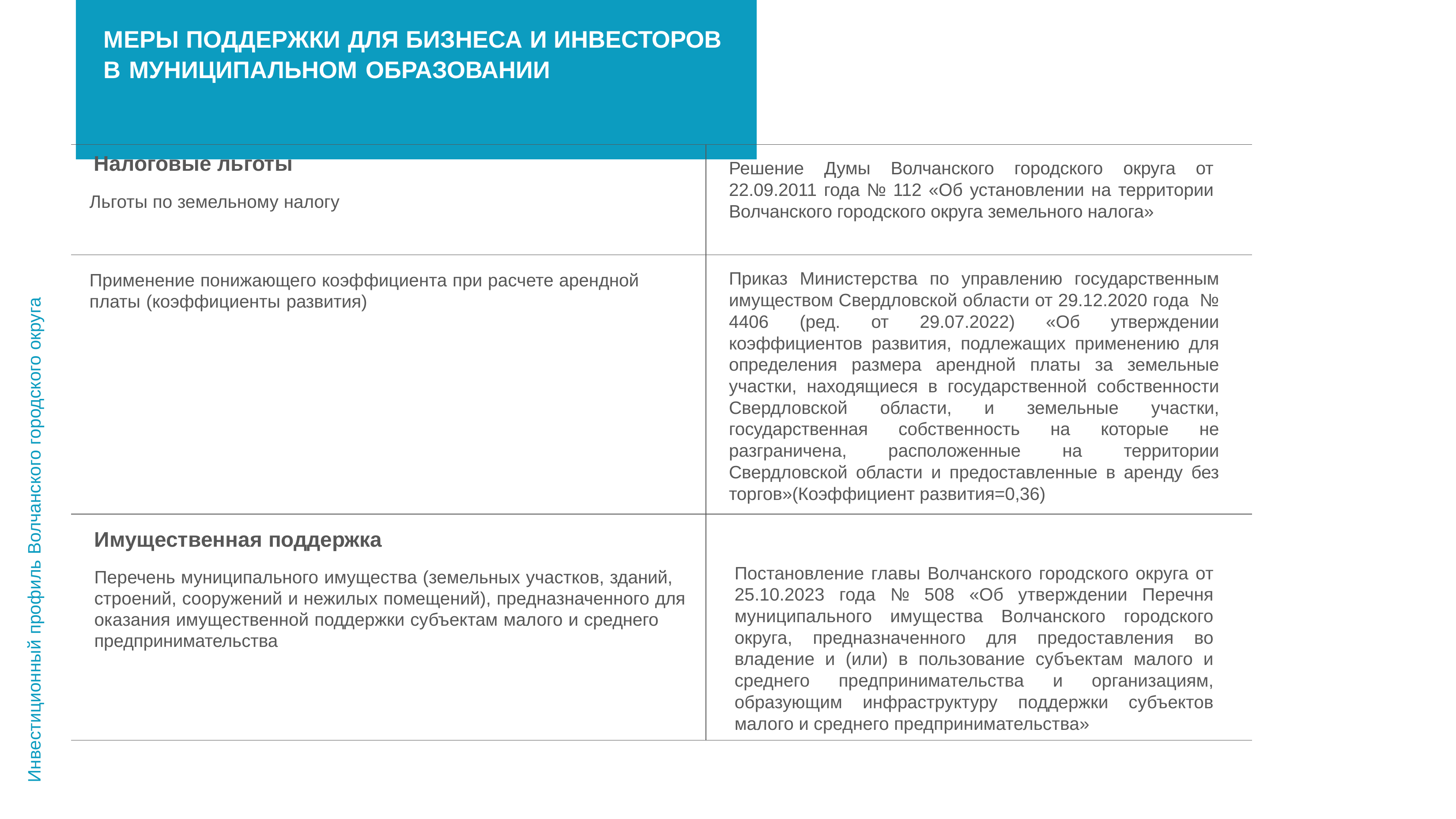

# МЕРЫ ПОДДЕРЖКИ ДЛЯ БИЗНЕСА И ИНВЕСТОРОВ В МУНИЦИПАЛЬНОМ ОБРАЗОВАНИИ
| Льготы по земельному налогу |  |
| --- | --- |
| Применение понижающего коэффициента при расчете арендной платы (коэффициенты развития) |  |
|  |  |
Налоговые льготы
Решение Думы Волчанского городского округа от 22.09.2011 года № 112 «Об установлении на территории Волчанского городского округа земельного налога»
Приказ Министерства по управлению государственным имуществом Свердловской области от 29.12.2020 года  № 4406 (ред. от 29.07.2022) «Об утверждении коэффициентов развития, подлежащих применению для определения размера арендной платы за земельные участки, находящиеся в государственной собственности Свердловской области, и земельные участки, государственная собственность на которые не разграничена, расположенные на территории Свердловской области и предоставленные в аренду без торгов»(Коэффициент развития=0,36)
Инвестиционный профиль Волчанского городского округа
Имущественная поддержка
Постановление главы Волчанского городского округа от 25.10.2023 года № 508 «Об утверждении Перечня муниципального имущества Волчанского городского округа, предназначенного для предоставления во владение и (или) в пользование субъектам малого и среднего предпринимательства и организациям, образующим инфраструктуру поддержки субъектов малого и среднего предпринимательства»
Перечень муниципального имущества (земельных участков, зданий, строений, сооружений и нежилых помещений), предназначенного для оказания имущественной поддержки субъектам малого и среднего предпринимательства